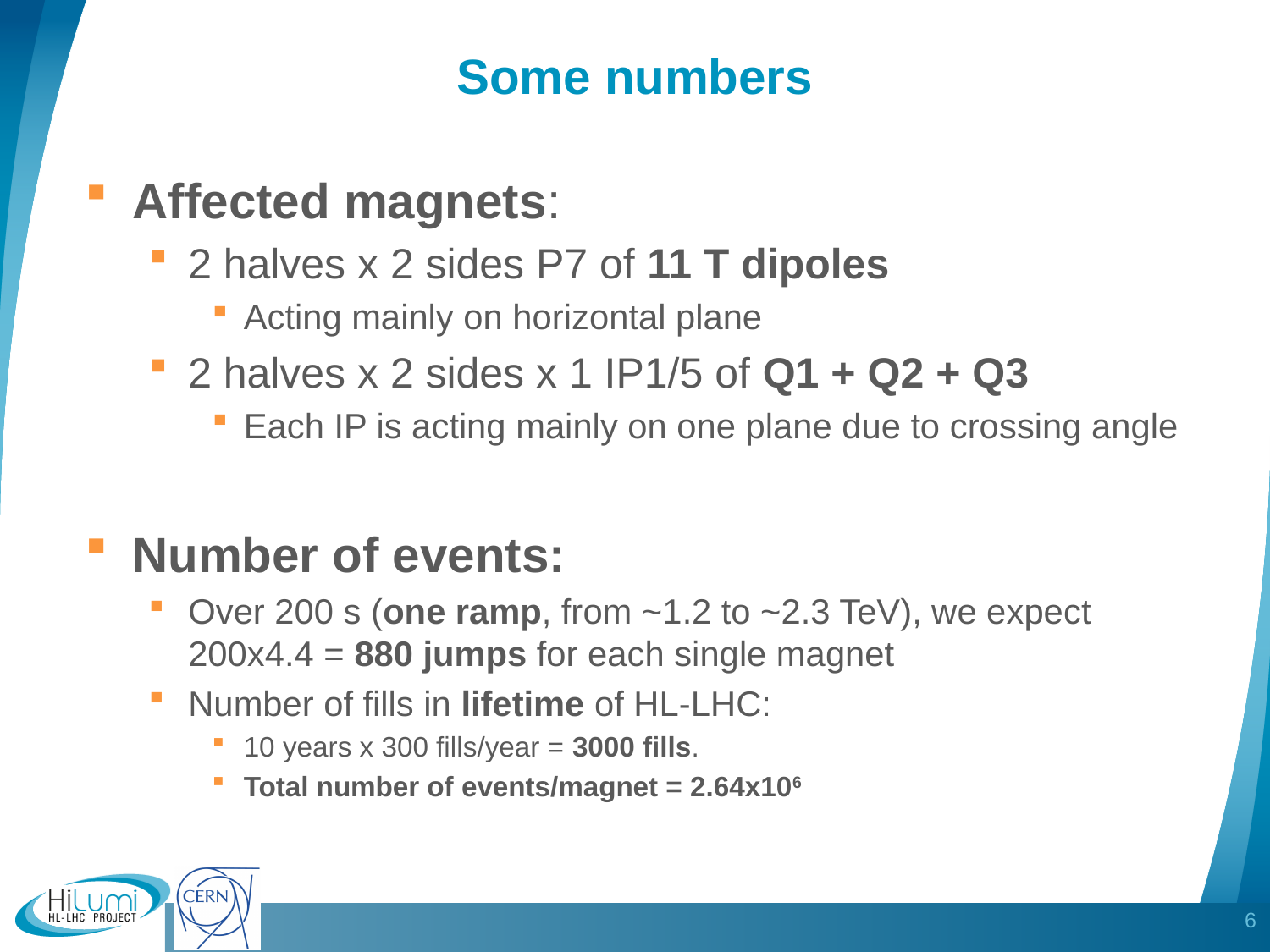

# Some numbers
Affected magnets:
2 halves x 2 sides P7 of 11 T dipoles
Acting mainly on horizontal plane
2 halves x 2 sides x 1 IP1/5 of Q1 + Q2 + Q3
Each IP is acting mainly on one plane due to crossing angle

Number of events:
Over 200 s (one ramp, from ~1.2 to ~2.3 TeV), we expect 200x4.4 = 880 jumps for each single magnet
Number of fills in lifetime of HL-LHC:
10 years x 300 fills/year = 3000 fills.
Total number of events/magnet = 2.64x106

6